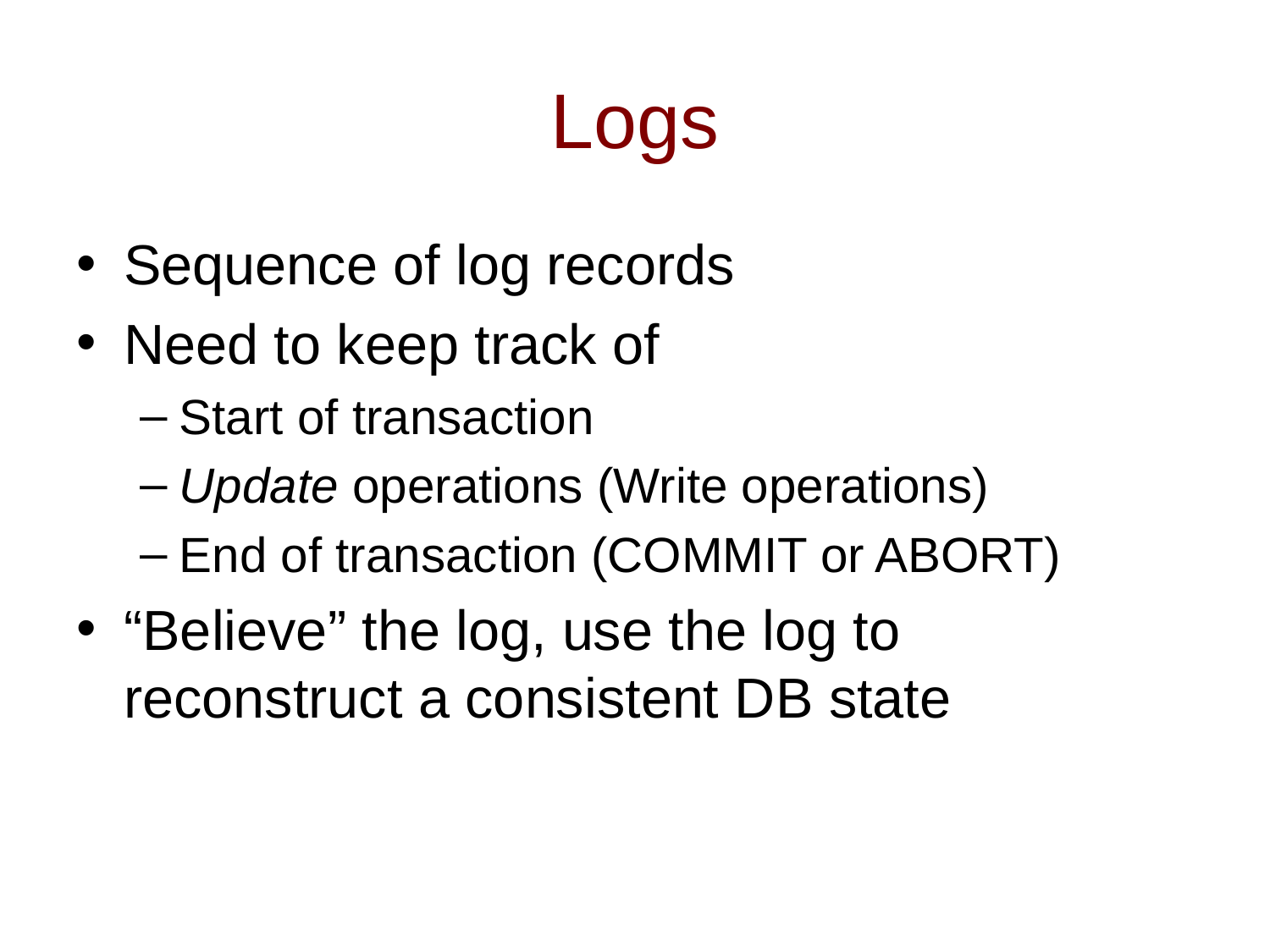

# Logs
Sequence of log records
Need to keep track of
Start of transaction
Update operations (Write operations)
End of transaction (COMMIT or ABORT)
“Believe” the log, use the log to reconstruct a consistent DB state